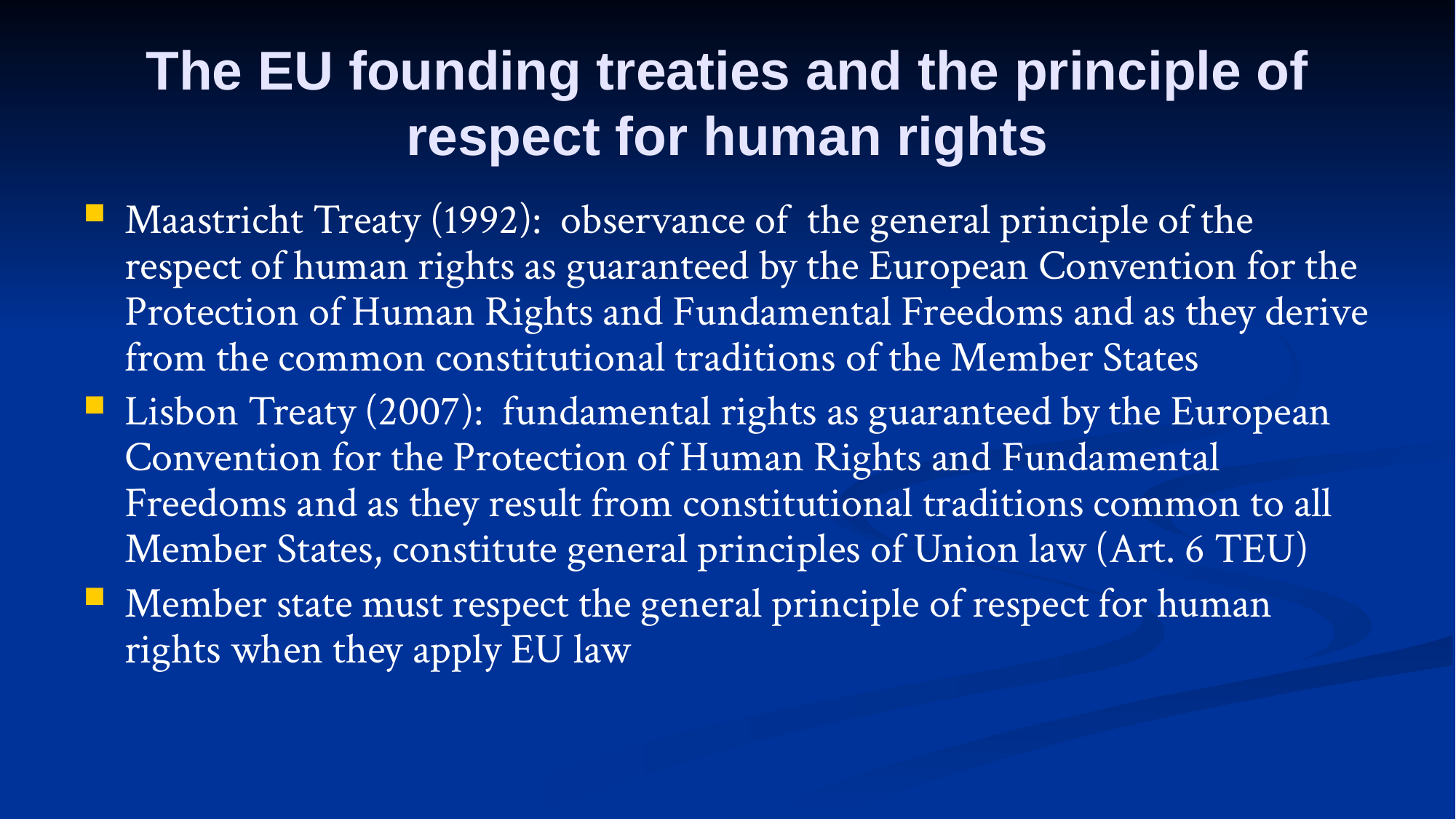

# The EU founding treaties and the principle of respect for human rights
Maastricht Treaty (1992):  observance of  the general principle of the respect of human rights as guaranteed by the European Convention for the Protection of Human Rights and Fundamental Freedoms and as they derive from the common constitutional traditions of the Member States
Lisbon Treaty (2007):  fundamental rights as guaranteed by the European Convention for the Protection of Human Rights and Fundamental Freedoms and as they result from constitutional traditions common to all Member States, constitute general principles of Union law (Art. 6 TEU)
Member state must respect the general principle of respect for human rights when they apply EU law